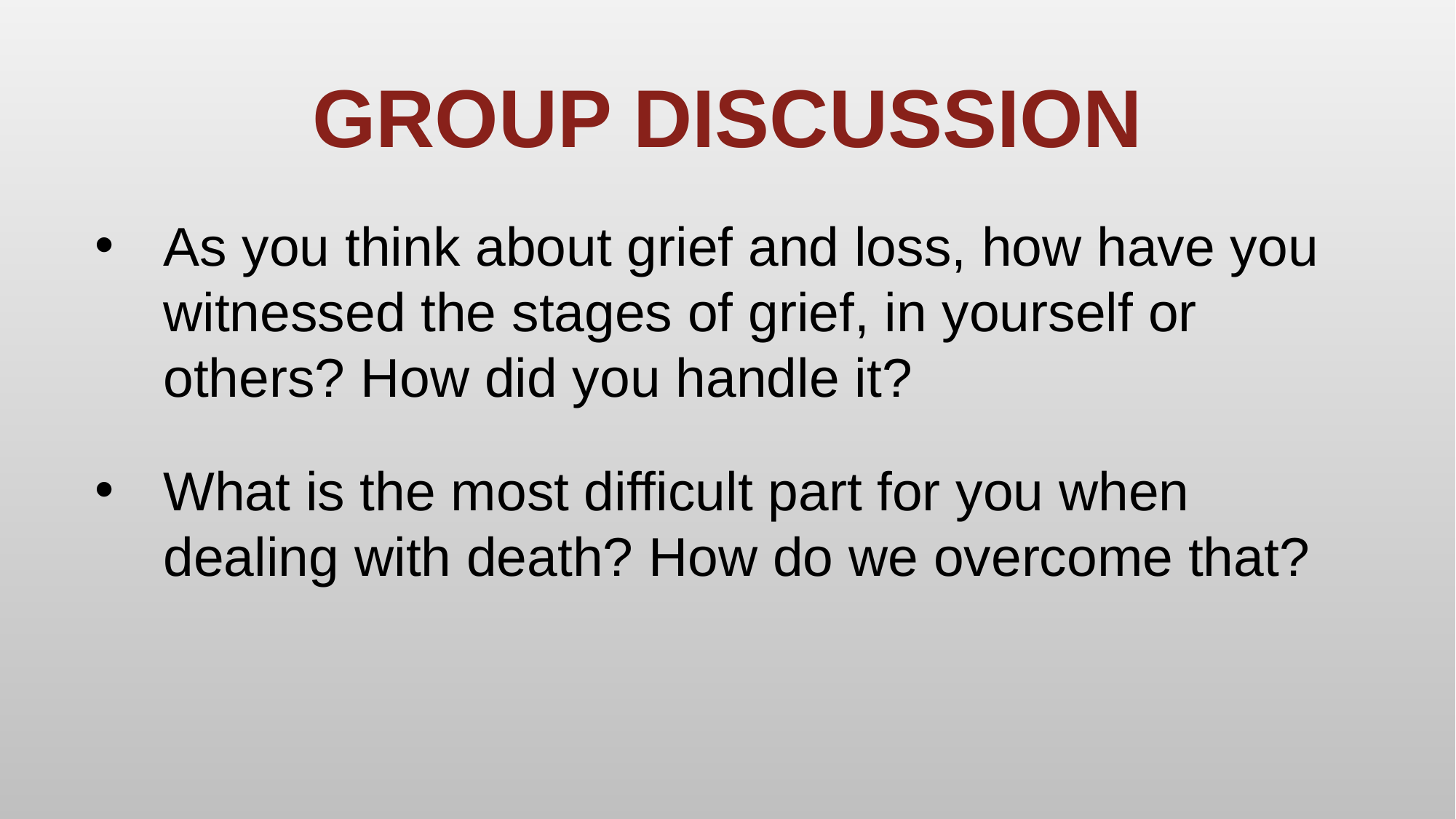

GROUP DISCUSSION
As you think about grief and loss, how have you witnessed the stages of grief, in yourself or others? How did you handle it?
What is the most difficult part for you when dealing with death? How do we overcome that?